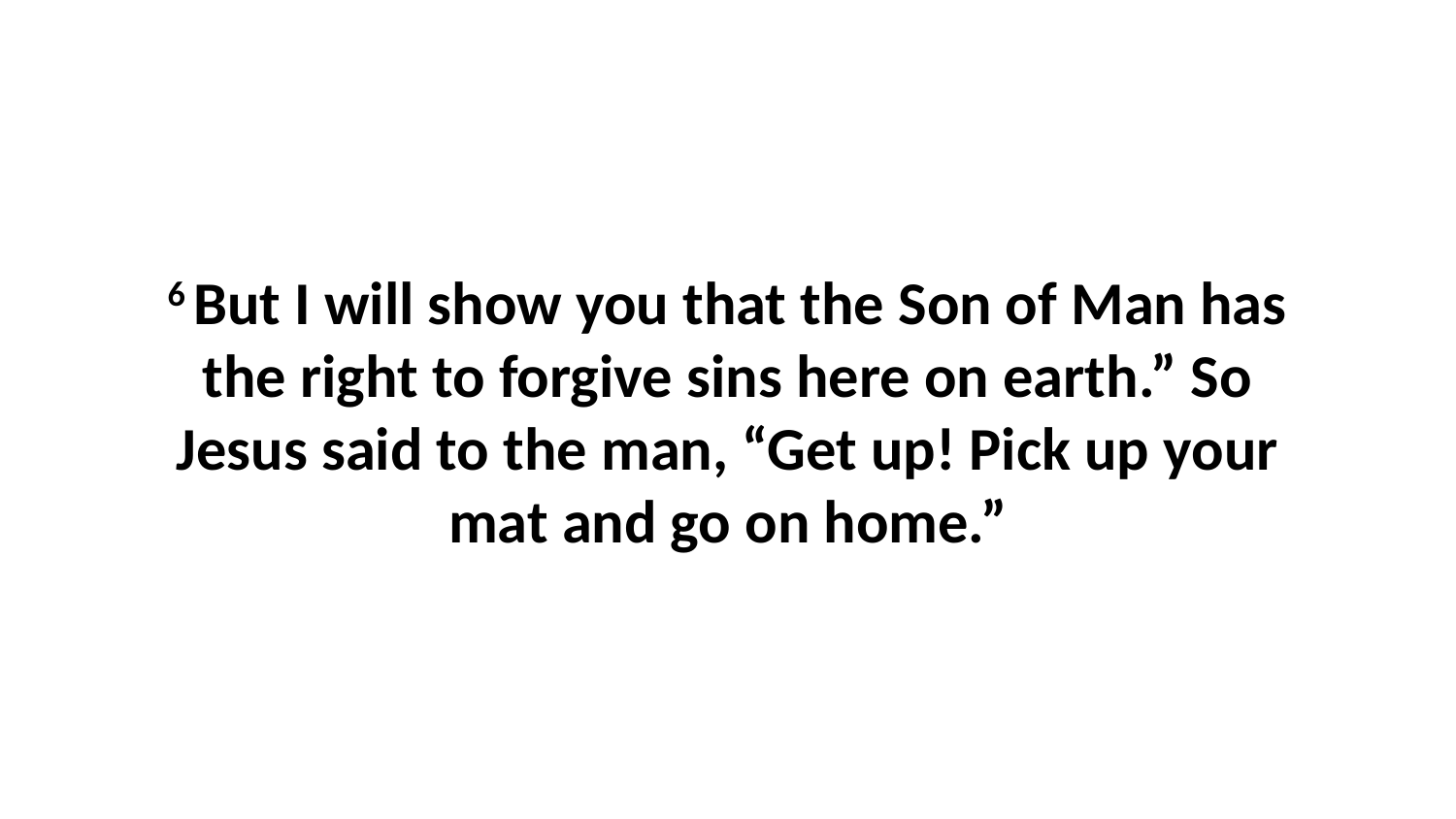

6 But I will show you that the Son of Man has the right to forgive sins here on earth.” So Jesus said to the man, “Get up! Pick up your mat and go on home.”